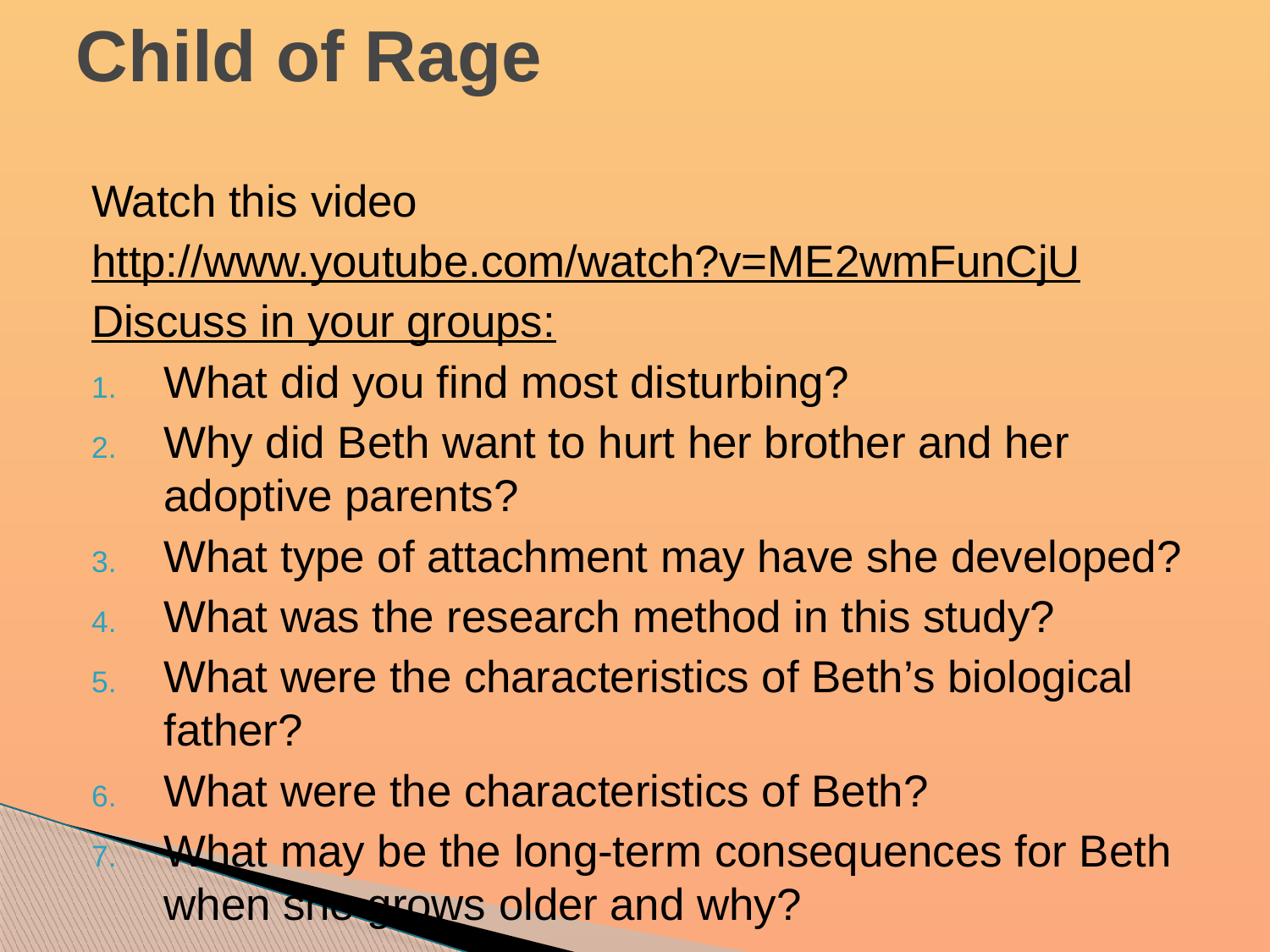

# Child of Rage
Watch this video
http://www.youtube.com/watch?v=ME2wmFunCjU
Discuss in your groups:
What did you find most disturbing?
Why did Beth want to hurt her brother and her adoptive parents?
What type of attachment may have she developed?
What was the research method in this study?
What were the characteristics of Beth’s biological father?
What were the characteristics of Beth?
What may be the long-term consequences for Beth when she grows older and why?